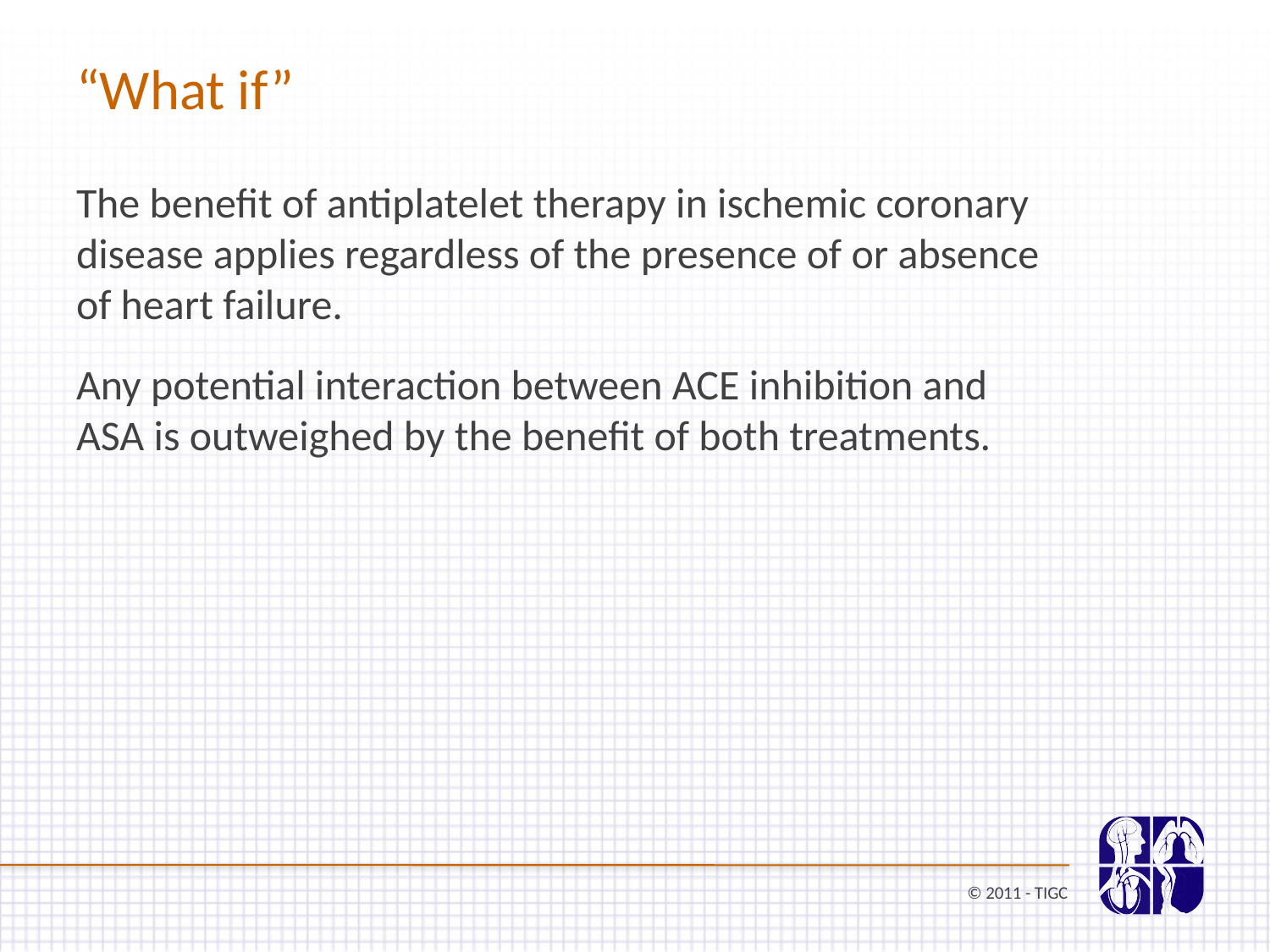

“What if”
The benefit of antiplatelet therapy in ischemic coronary disease applies regardless of the presence of or absence of heart failure.
Any potential interaction between ACE inhibition and ASA is outweighed by the benefit of both treatments.

© 2011 - TIGC